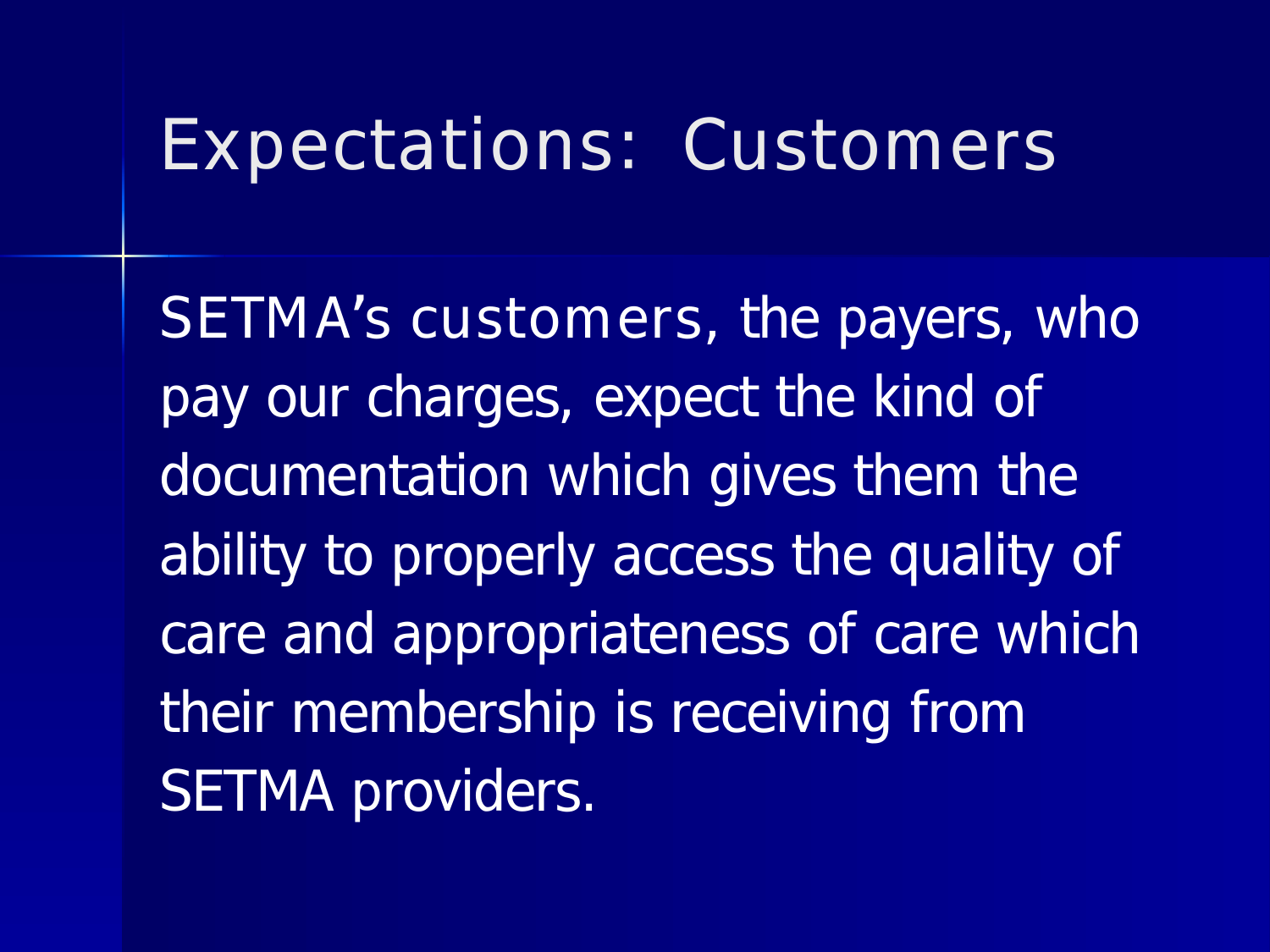

# Expectations:  Customers
SETMA’s customers, the payers, who
pay our charges, expect the kind of
documentation which gives them the
ability to properly access the quality of
care and appropriateness of care which
their membership is receiving from
SETMA providers.